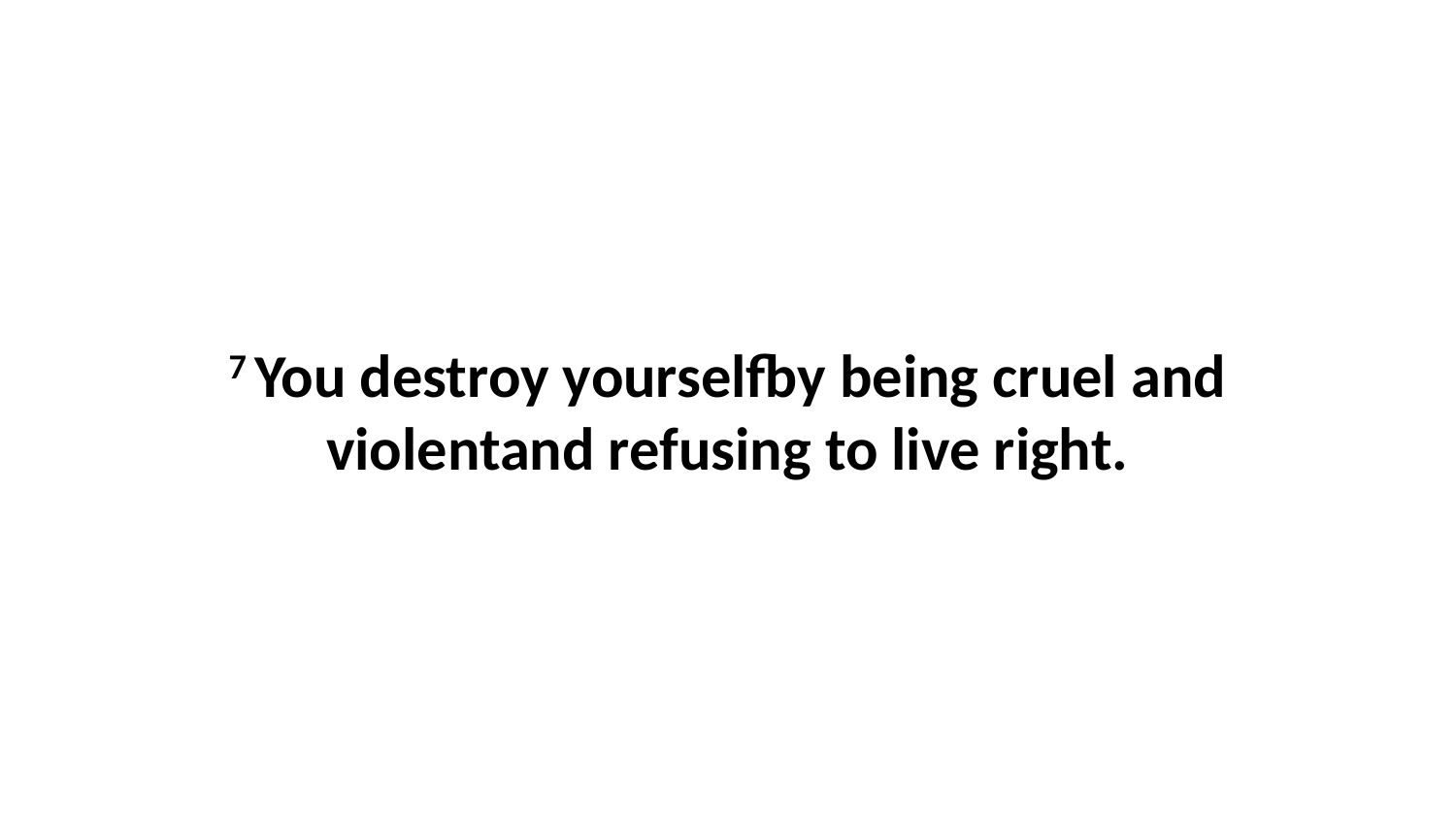

7 You destroy yourselfby being cruel and violentand refusing to live right.